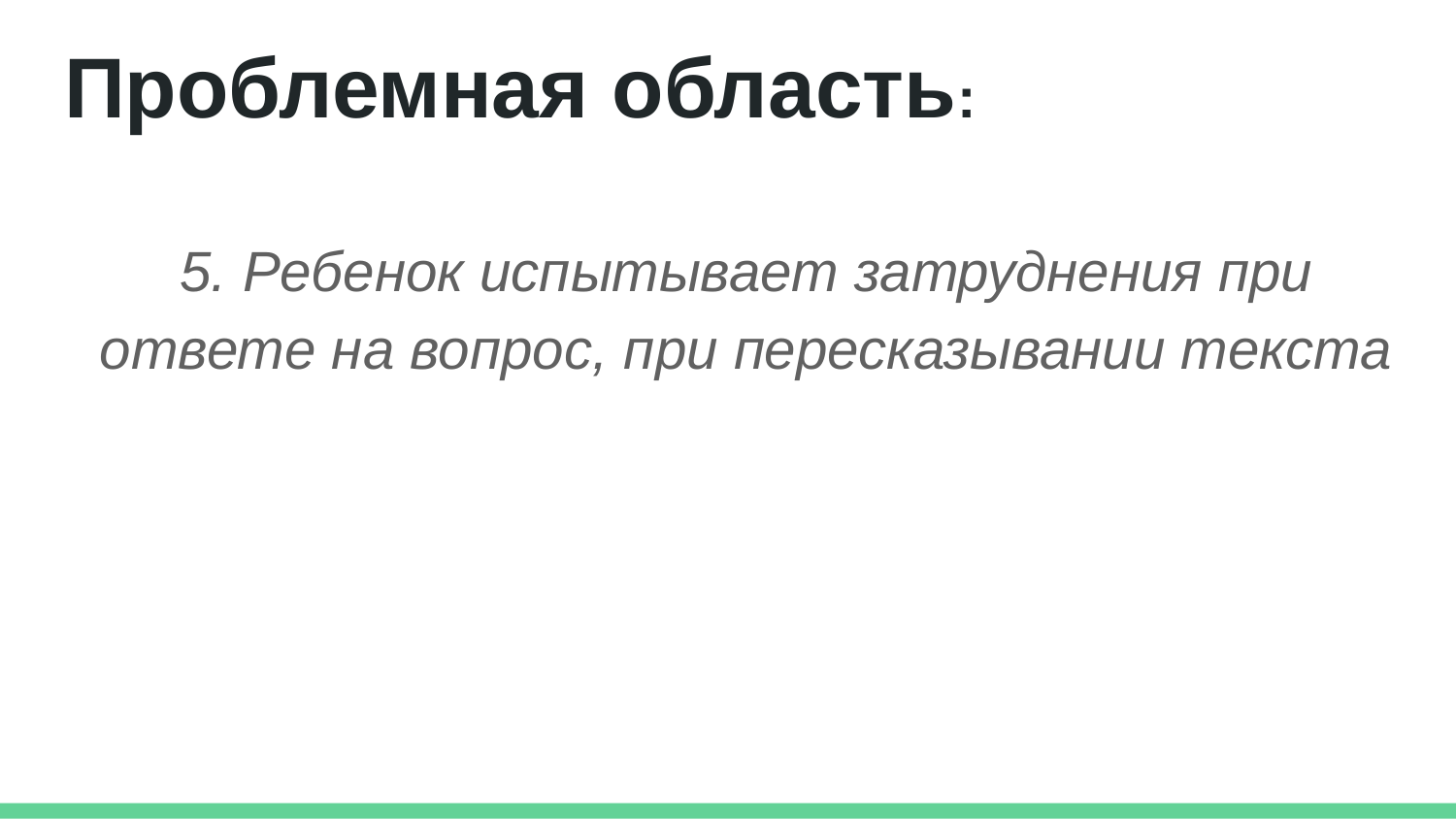

Проблемная область:
5. Ребенок испытывает затруднения при ответе на вопрос, при пересказывании текста